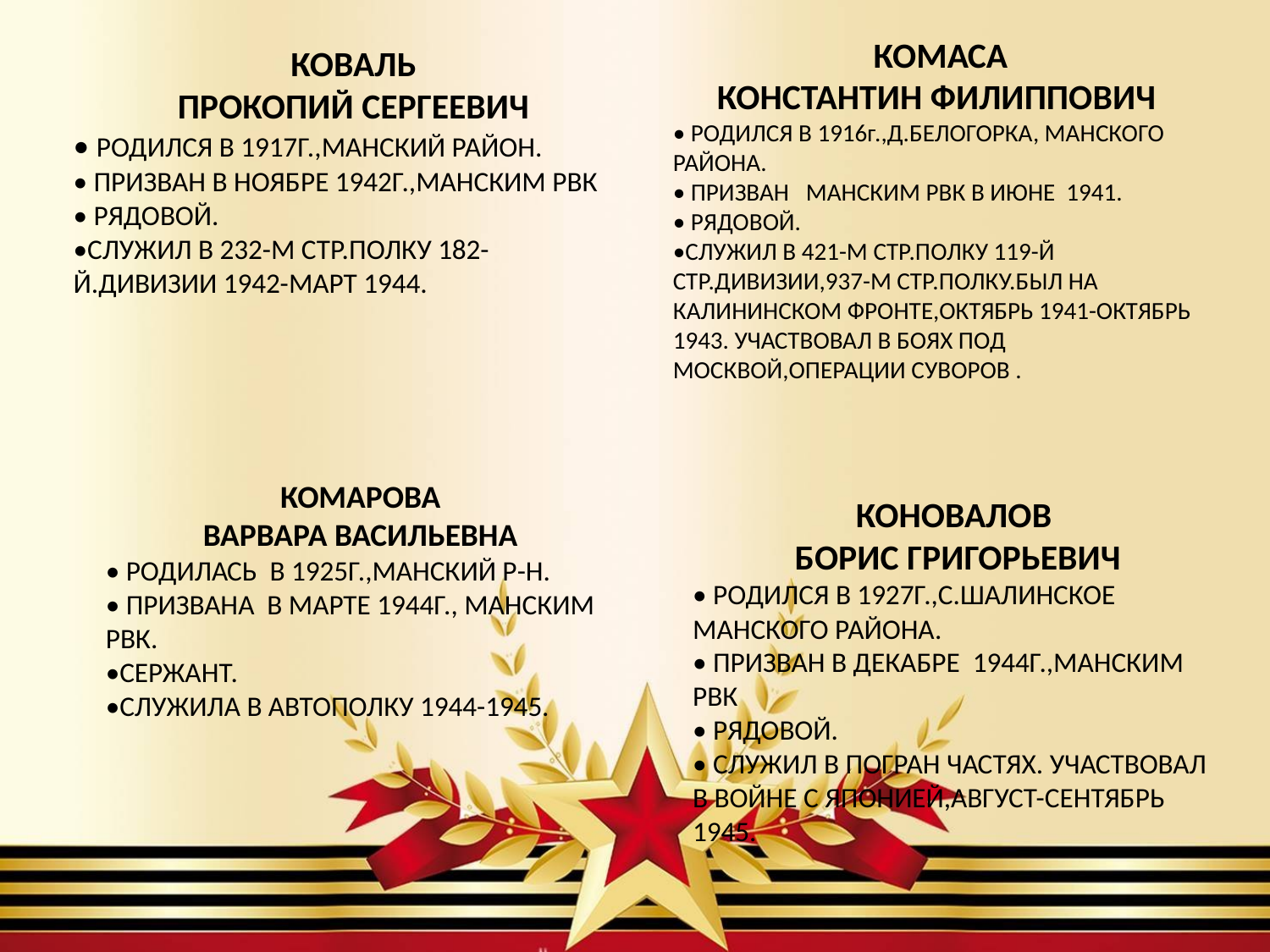

КОМАСА
КОНСТАНТИН ФИЛИППОВИЧ
• РОДИЛСЯ В 1916г.,Д.БЕЛОГОРКА, МАНСКОГО РАЙОНА.
• ПРИЗВАН   МАНСКИМ РВК В ИЮНЕ  1941.
• РЯДОВОЙ.
•СЛУЖИЛ В 421-М СТР.ПОЛКУ 119-Й СТР.ДИВИЗИИ,937-М СТР.ПОЛКУ.БЫЛ НА КАЛИНИНСКОМ ФРОНТЕ,ОКТЯБРЬ 1941-ОКТЯБРЬ 1943. УЧАСТВОВАЛ В БОЯХ ПОД МОСКВОЙ,ОПЕРАЦИИ СУВОРОВ .
КОВАЛЬ
ПРОКОПИЙ СЕРГЕЕВИЧ
• РОДИЛСЯ В 1917Г.,МАНСКИЙ РАЙОН.
• ПРИЗВАН В НОЯБРЕ 1942Г.,МАНСКИМ РВК
• РЯДОВОЙ.
•СЛУЖИЛ В 232-М СТР.ПОЛКУ 182-Й.ДИВИЗИИ 1942-МАРТ 1944.

КОМАРОВА
ВАРВАРА ВАСИЛЬЕВНА
• РОДИЛАСЬ  В 1925Г.,МАНСКИЙ Р-Н.
• ПРИЗВАНА  В МАРТЕ 1944Г., МАНСКИМ РВК.
•СЕРЖАНТ.
•СЛУЖИЛА В АВТОПОЛКУ 1944-1945.
КОНОВАЛОВ
БОРИС ГРИГОРЬЕВИЧ
• РОДИЛСЯ В 1927Г.,С.ШАЛИНСКОЕ МАНСКОГО РАЙОНА.
• ПРИЗВАН В ДЕКАБРЕ  1944Г.,МАНСКИМ РВК
• РЯДОВОЙ.
• СЛУЖИЛ В ПОГРАН ЧАСТЯХ. УЧАСТВОВАЛ В ВОЙНЕ С ЯПОНИЕЙ,АВГУСТ-СЕНТЯБРЬ 1945.